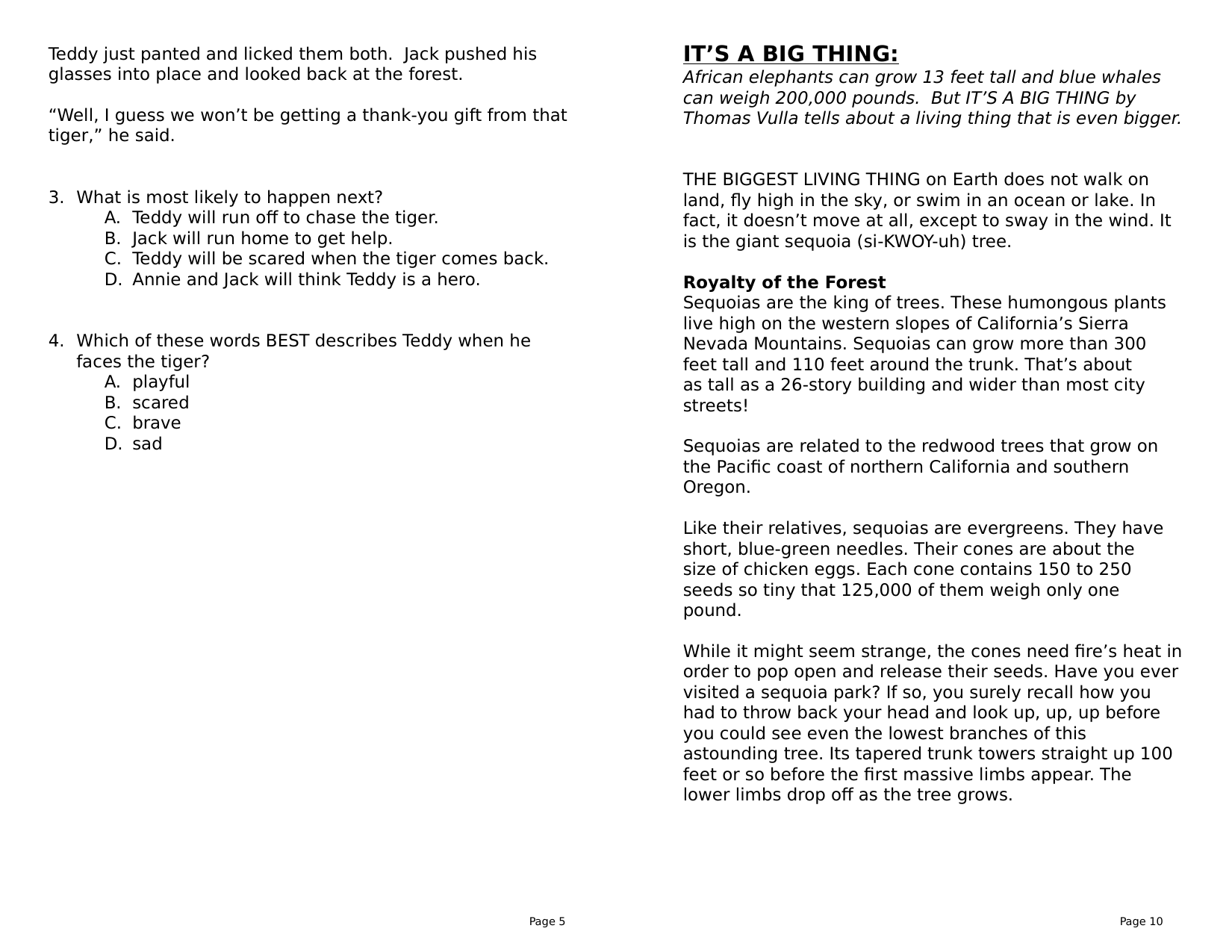

IT’S A BIG THING:
African elephants can grow 13 feet tall and blue whales can weigh 200,000 pounds.  But IT’S A BIG THING by Thomas Vulla tells about a living thing that is even bigger.

THE BIGGEST LIVING THING on Earth does not walk on
land, fly high in the sky, or swim in an ocean or lake. In
fact, it doesn’t move at all, except to sway in the wind. It
is the giant sequoia (si-KWOY-uh) tree.

Royalty of the Forest
Sequoias are the king of trees. These humongous plants live high on the western slopes of California’s Sierra Nevada Mountains. Sequoias can grow more than 300 feet tall and 110 feet around the trunk. That’s about
as tall as a 26-story building and wider than most city
streets!

Sequoias are related to the redwood trees that grow on
the Pacific coast of northern California and southern
Oregon.

Like their relatives, sequoias are evergreens. They have short, blue-green needles. Their cones are about the
size of chicken eggs. Each cone contains 150 to 250 seeds so tiny that 125,000 of them weigh only one pound.

While it might seem strange, the cones need fire’s heat in order to pop open and release their seeds. Have you ever visited a sequoia park? If so, you surely recall how you had to throw back your head and look up, up, up before you could see even the lowest branches of this astounding tree. Its tapered trunk towers straight up 100 feet or so before the first massive limbs appear. The lower limbs drop off as the tree grows.

Teddy just panted and licked them both.  Jack pushed his glasses into place and looked back at the forest.

“Well, I guess we won’t be getting a thank-you gift from that
tiger,” he said.

What is most likely to happen next?
Teddy will run off to chase the tiger.
Jack will run home to get help.
Teddy will be scared when the tiger comes back.
Annie and Jack will think Teddy is a hero.

Which of these words BEST describes Teddy when he faces the tiger?
playful
scared
brave
sad
Page 5
Page 10